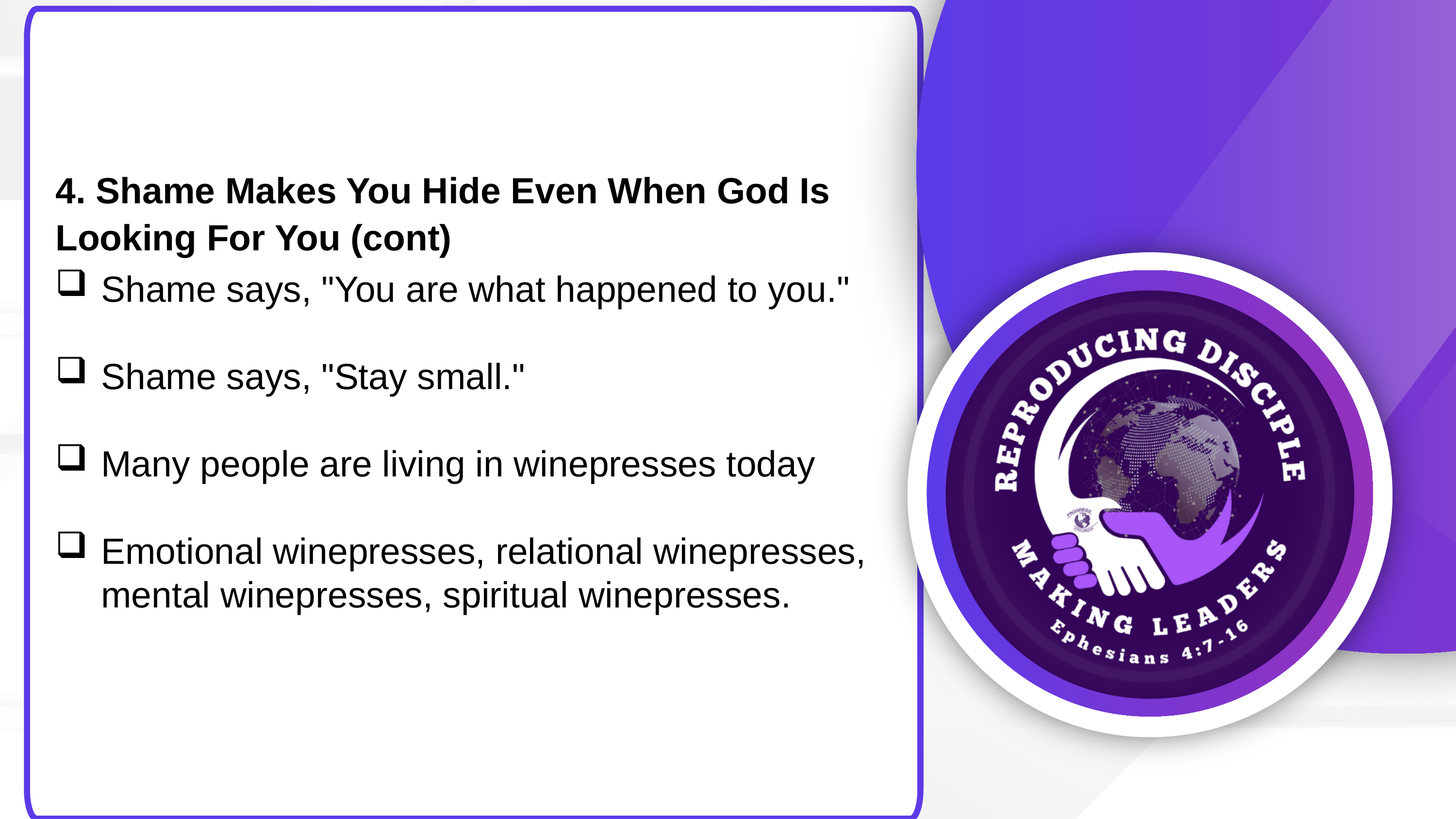

4. Shame Makes You Hide Even When God Is Looking For You (cont)
Shame says, "You are what happened to you."

Shame says, "Stay small."

Many people are living in winepresses today

Emotional winepresses, relational winepresses, mental winepresses, spiritual winepresses.